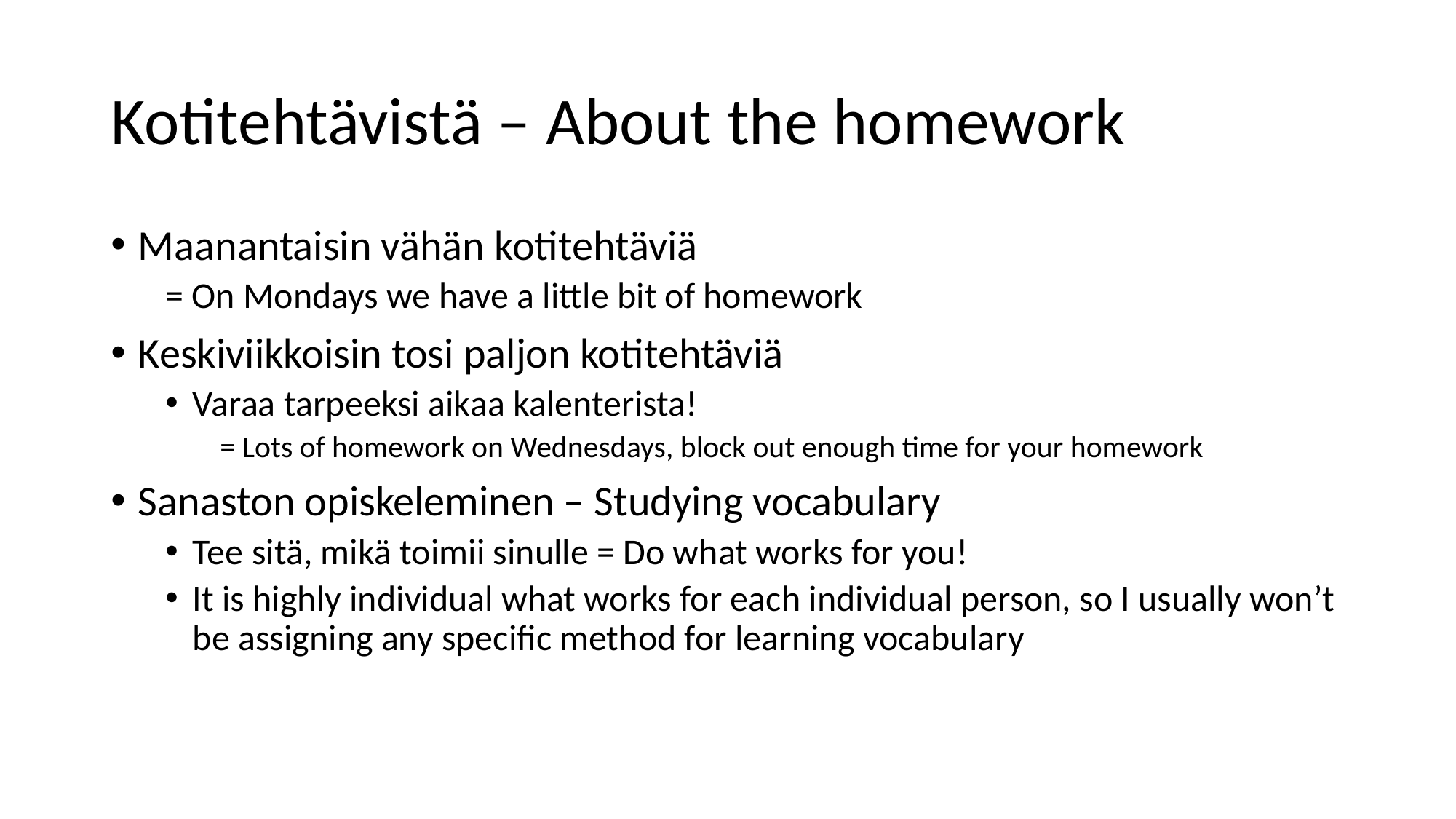

# Kotitehtävistä – About the homework
Maanantaisin vähän kotitehtäviä
= On Mondays we have a little bit of homework
Keskiviikkoisin tosi paljon kotitehtäviä
Varaa tarpeeksi aikaa kalenterista!
= Lots of homework on Wednesdays, block out enough time for your homework
Sanaston opiskeleminen – Studying vocabulary
Tee sitä, mikä toimii sinulle = Do what works for you!
It is highly individual what works for each individual person, so I usually won’t be assigning any specific method for learning vocabulary